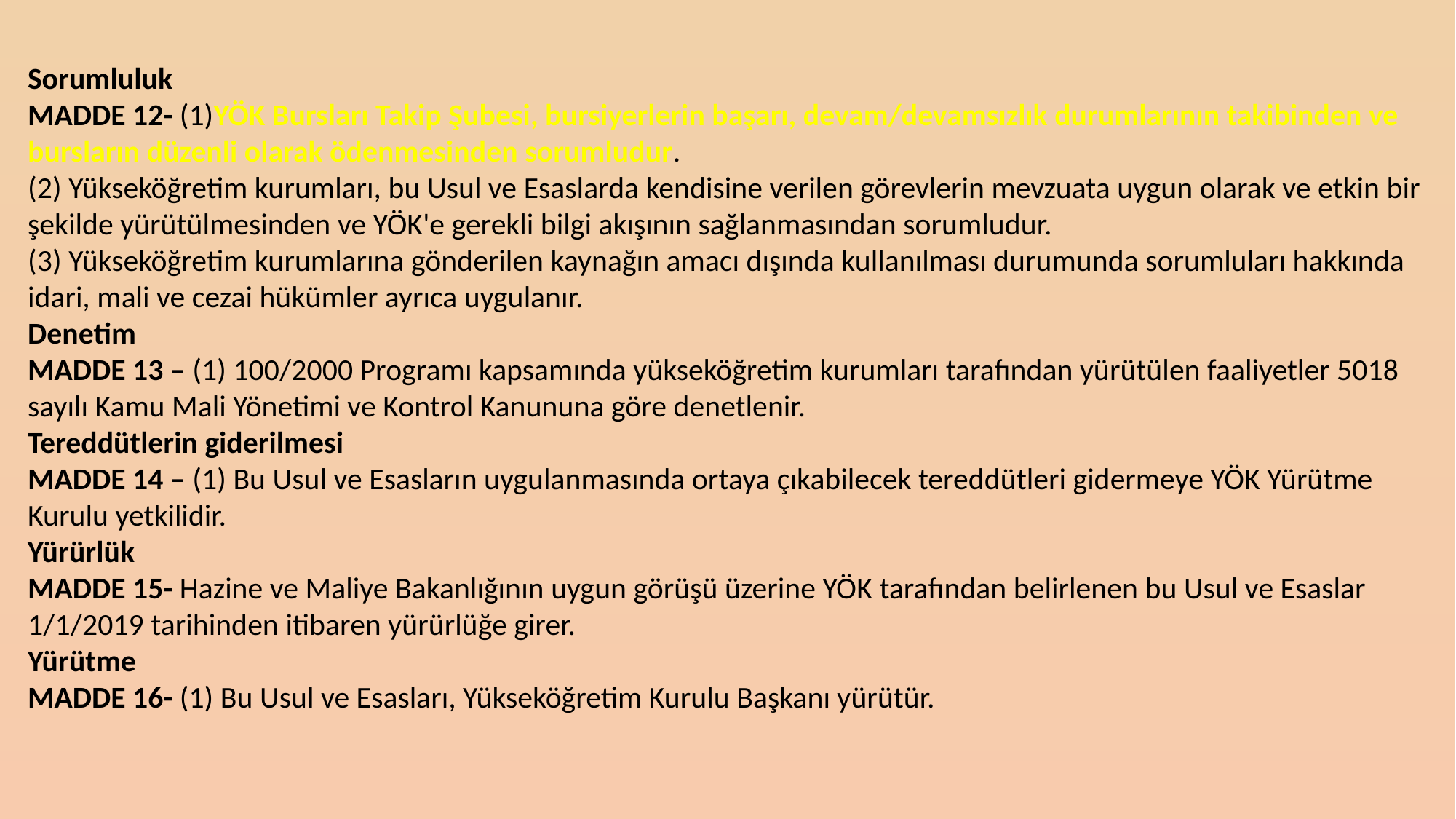

Sorumluluk
MADDE 12- (1)YÖK Bursları Takip Şubesi, bursiyerlerin başarı, devam/devamsızlık durumlarının takibinden ve bursların düzenli olarak ödenmesinden sorumludur.
(2) Yükseköğretim kurumları, bu Usul ve Esaslarda kendisine verilen görevlerin mevzuata uygun olarak ve etkin bir şekilde yürütülmesinden ve YÖK'e gerekli bilgi akışının sağlanmasından sorumludur.
(3) Yükseköğretim kurumlarına gönderilen kaynağın amacı dışında kullanılması durumunda sorumluları hakkında idari, mali ve cezai hükümler ayrıca uygulanır.
Denetim
MADDE 13 – (1) 100/2000 Programı kapsamında yükseköğretim kurumları tarafından yürütülen faaliyetler 5018 sayılı Kamu Mali Yönetimi ve Kontrol Kanununa göre denetlenir.
Tereddütlerin giderilmesi
MADDE 14 – (1) Bu Usul ve Esasların uygulanmasında ortaya çıkabilecek tereddütleri gidermeye YÖK Yürütme Kurulu yetkilidir.
Yürürlük
MADDE 15- Hazine ve Maliye Bakanlığının uygun görüşü üzerine YÖK tarafından belirlenen bu Usul ve Esaslar 1/1/2019 tarihinden itibaren yürürlüğe girer.
Yürütme
MADDE 16- (1) Bu Usul ve Esasları, Yükseköğretim Kurulu Başkanı yürütür.